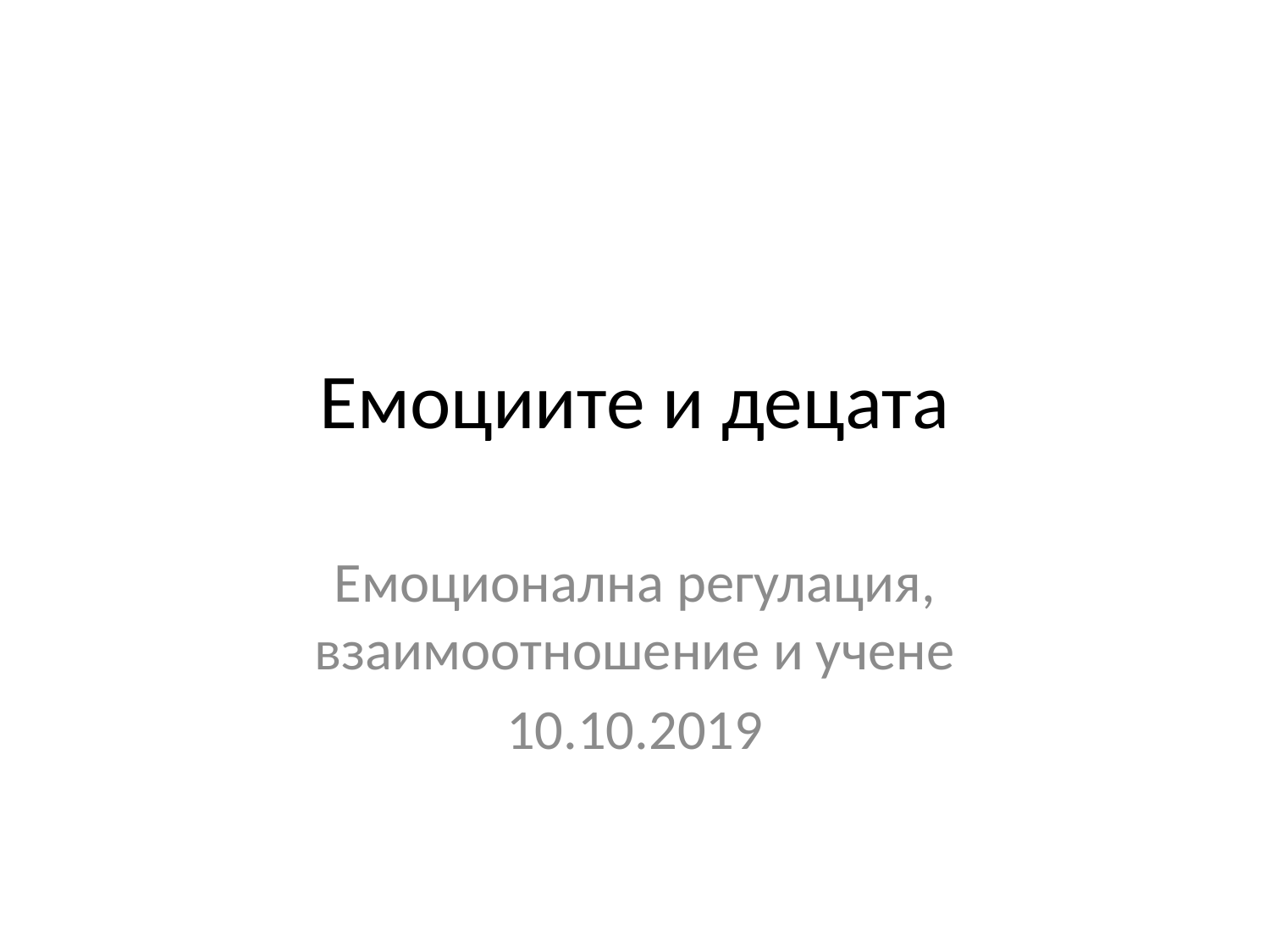

# Емоциите и децата
Емоционална регулация, взаимоотношение и учене
10.10.2019